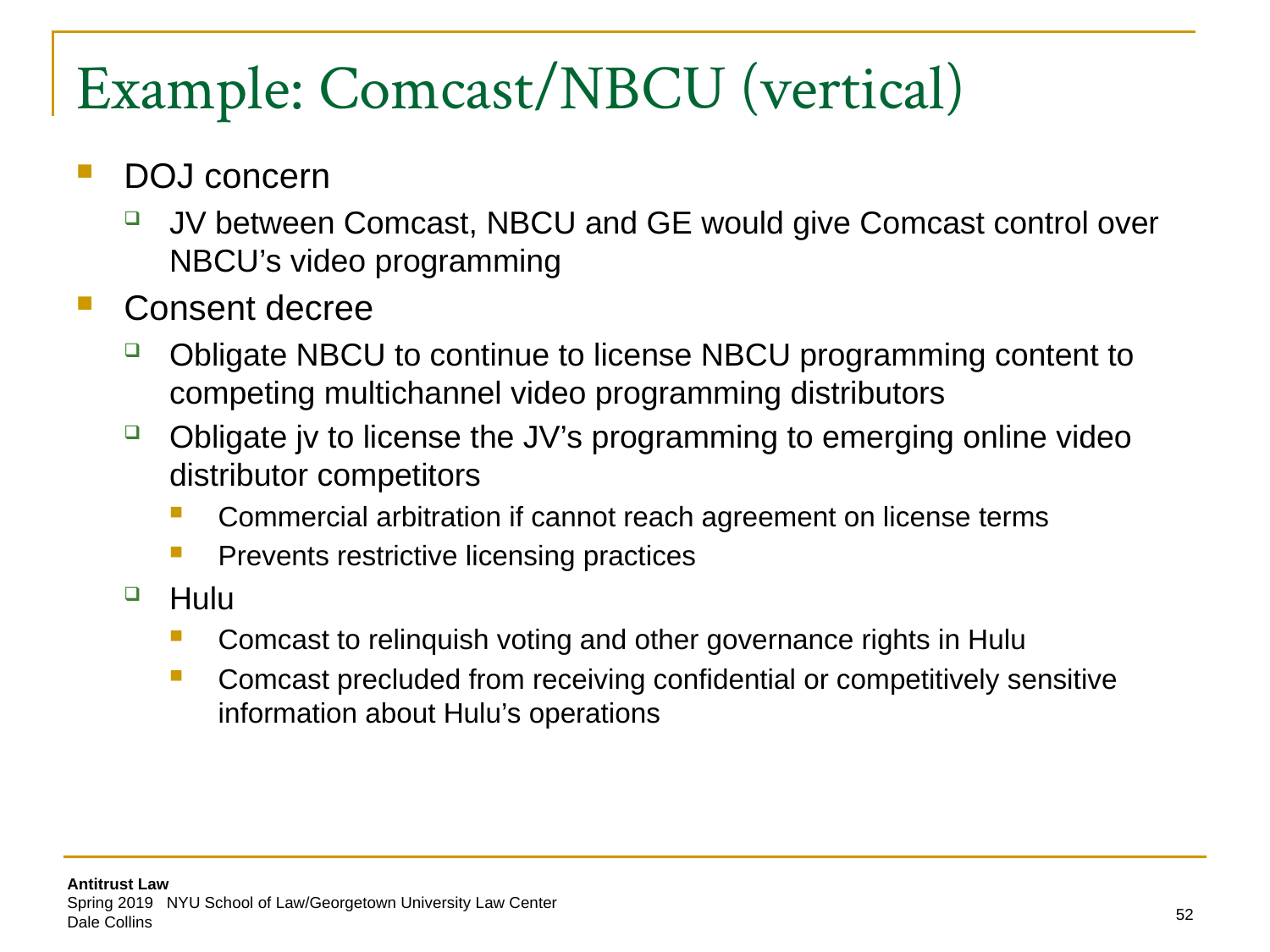

# Example: Comcast/NBCU (vertical)
DOJ concern
JV between Comcast, NBCU and GE would give Comcast control over NBCU’s video programming
Consent decree
Obligate NBCU to continue to license NBCU programming content to competing multichannel video programming distributors
Obligate jv to license the JV’s programming to emerging online video distributor competitors
Commercial arbitration if cannot reach agreement on license terms
Prevents restrictive licensing practices
Hulu
Comcast to relinquish voting and other governance rights in Hulu
Comcast precluded from receiving confidential or competitively sensitive information about Hulu’s operations
52